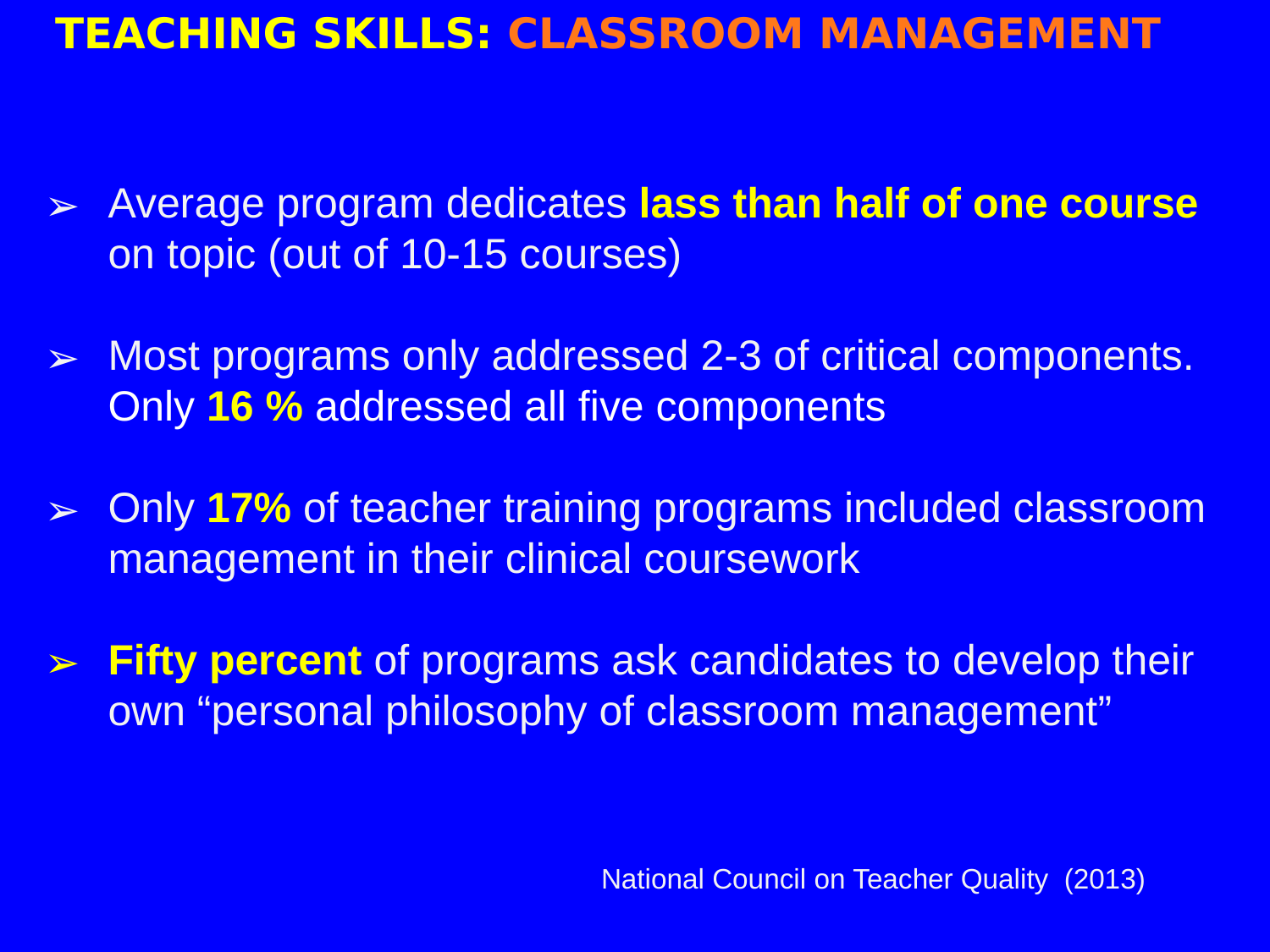

TEACHING SKILLS: CLASSROOM MANAGEMENT

Average program dedicates lass than half of one course on topic (out of 10-15 courses)

Most programs only addressed 2-3 of critical components.  Only 16 % addressed all five components

Only 17% of teacher training programs included classroom management in their clinical coursework

Fifty percent of programs ask candidates to develop their own “personal philosophy of classroom management”

National Council on Teacher Quality  (2013)